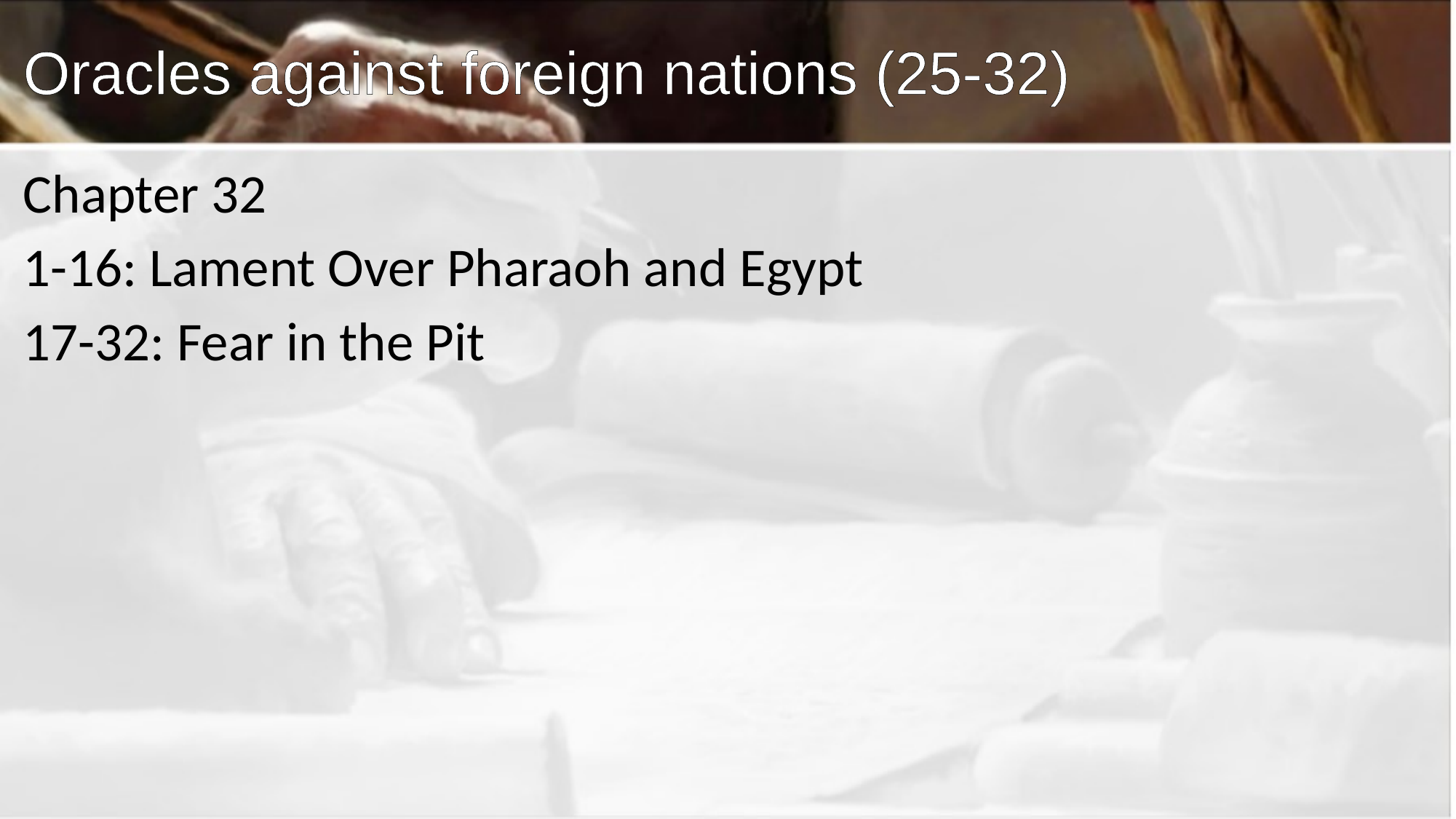

# Oracles against foreign nations (25-32)
Chapter 32
1-16: Lament Over Pharaoh and Egypt
17-32: Fear in the Pit